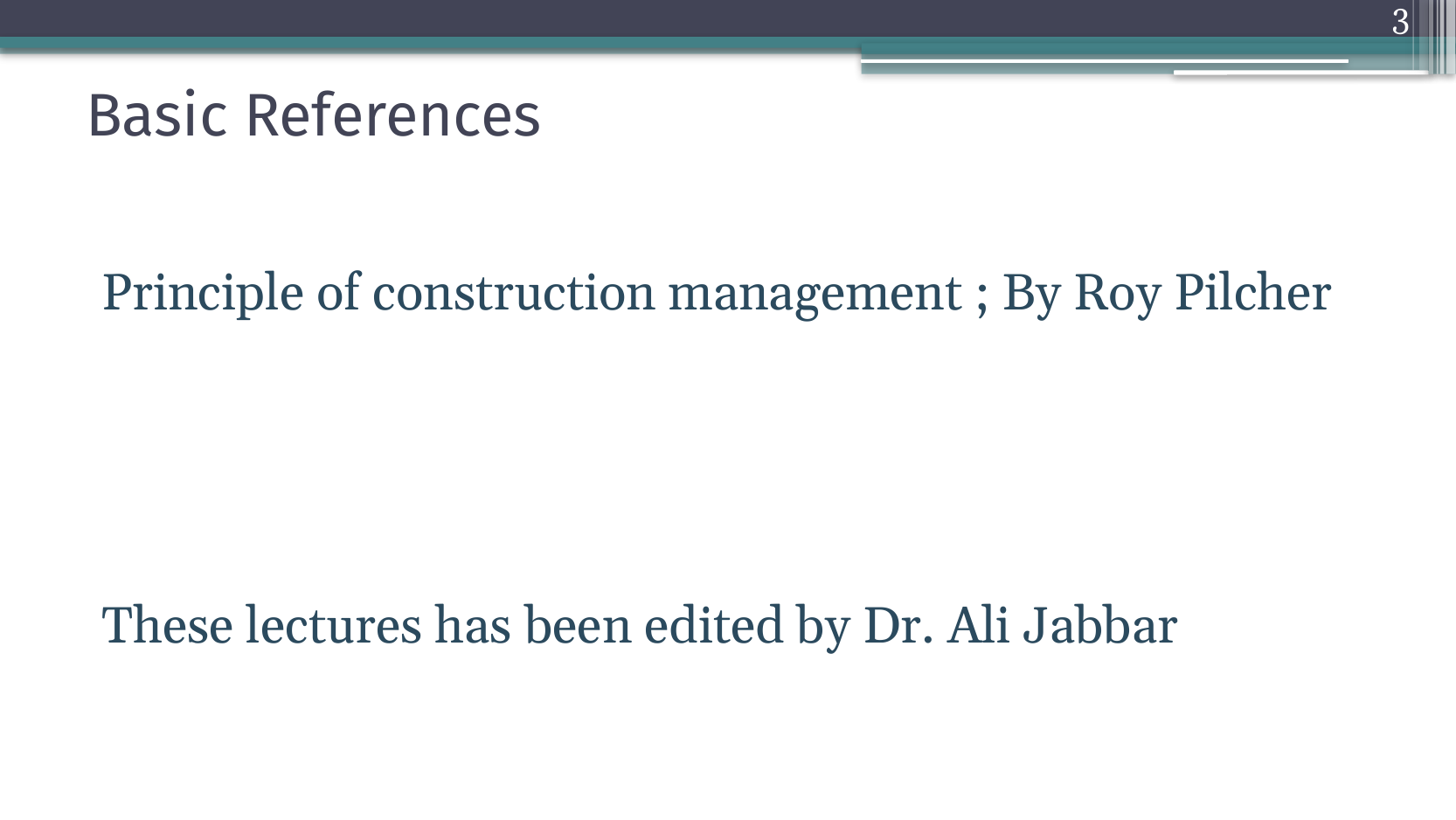

3
# Basic References

Principle of construction management ; By Roy Pilcher

These lectures has been edited by Dr. Ali Jabbar